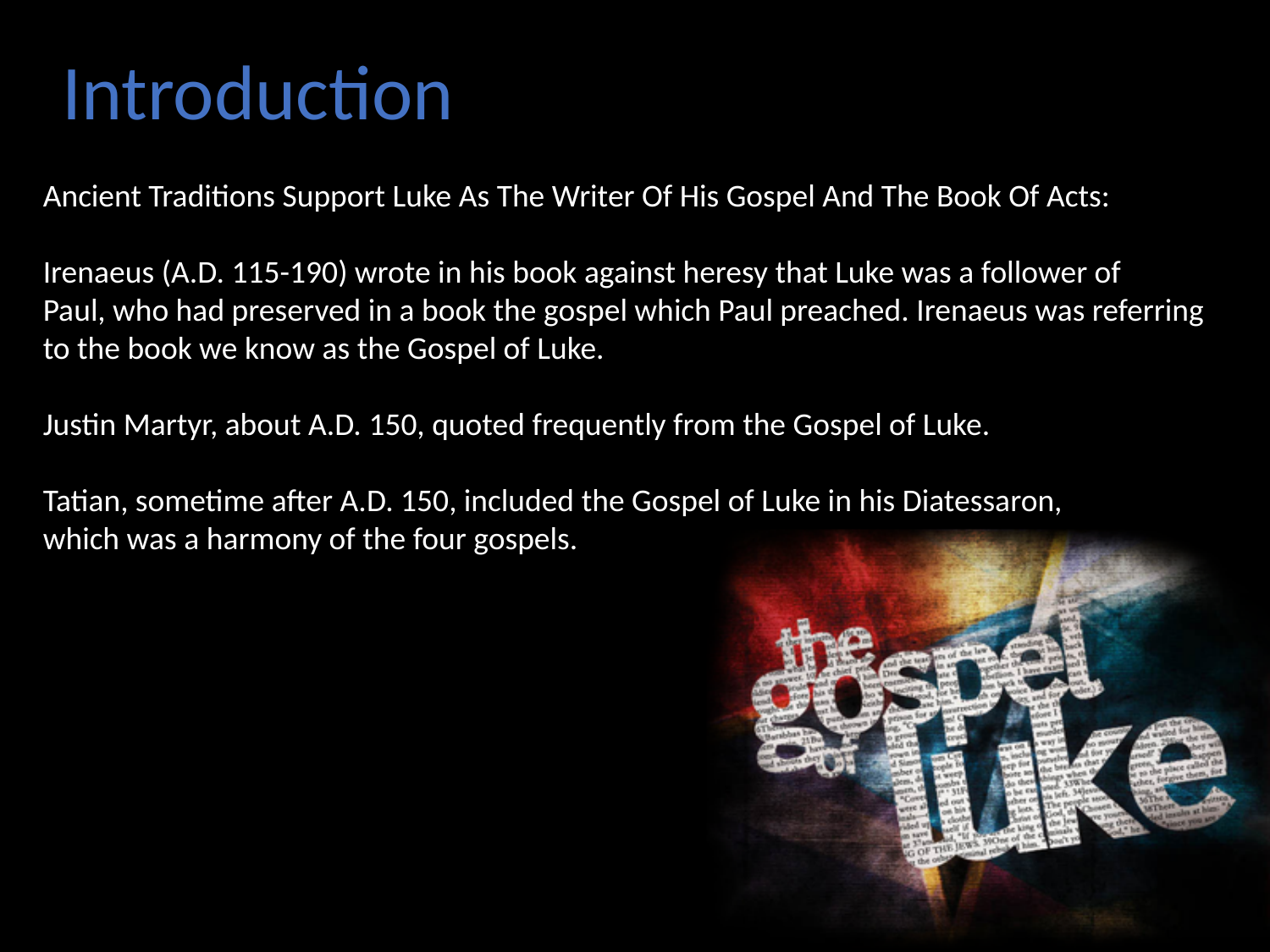

Introduction
Ancient Traditions Support Luke As The Writer Of His Gospel And The Book Of Acts:

Irenaeus (A.D. 115-190) wrote in his book against heresy that Luke was a follower of
Paul, who had preserved in a book the gospel which Paul preached. Irenaeus was referring
to the book we know as the Gospel of Luke.

Justin Martyr, about A.D. 150, quoted frequently from the Gospel of Luke.

Tatian, sometime after A.D. 150, included the Gospel of Luke in his Diatessaron,
which was a harmony of the four gospels.